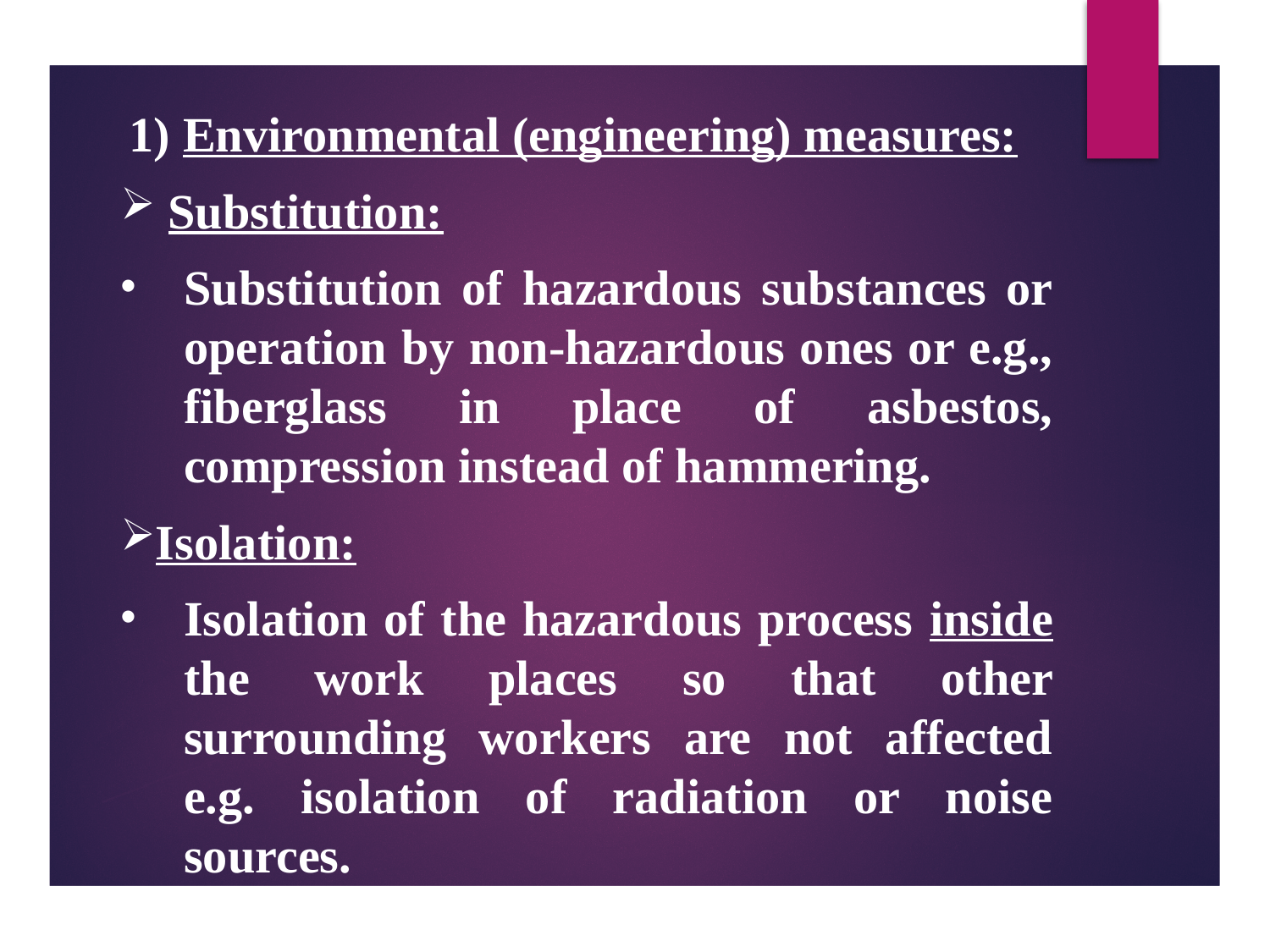

1) Environmental (engineering) measures:
 Substitution:
Substitution of hazardous substances or operation by non-hazardous ones or e.g., fiberglass in place of asbestos, compression instead of hammering.
Isolation:
Isolation of the hazardous process inside the work places so that other surrounding workers are not affected e.g. isolation of radiation or noise sources.